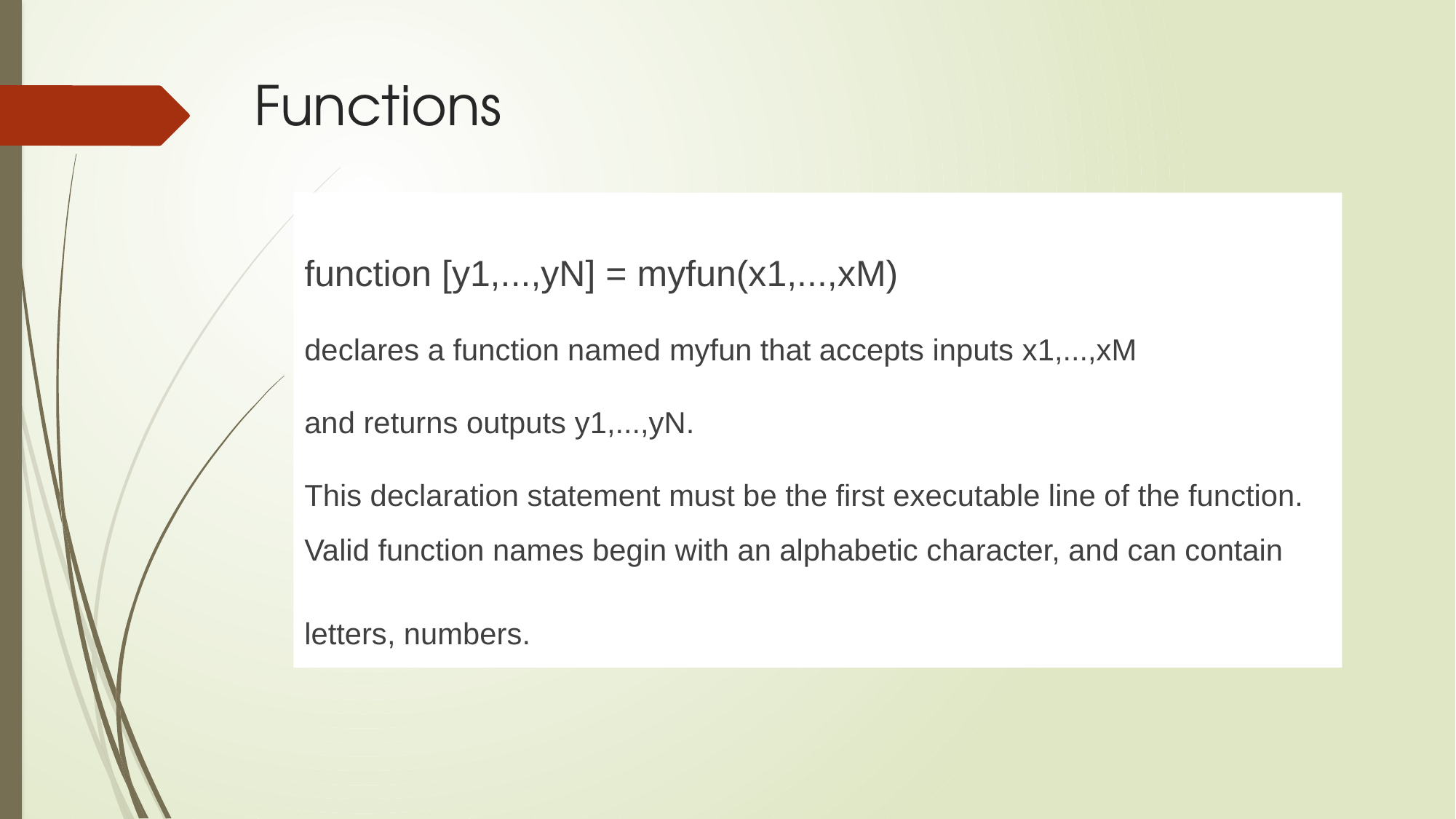

# Functions
function [y1,...,yN] = myfun(x1,...,xM)
declares a function named myfun that accepts inputs x1,...,xM
and returns outputs y1,...,yN.
This declaration statement must be the first executable line of the function.
Valid function names begin with an alphabetic character, and can contain letters, numbers.